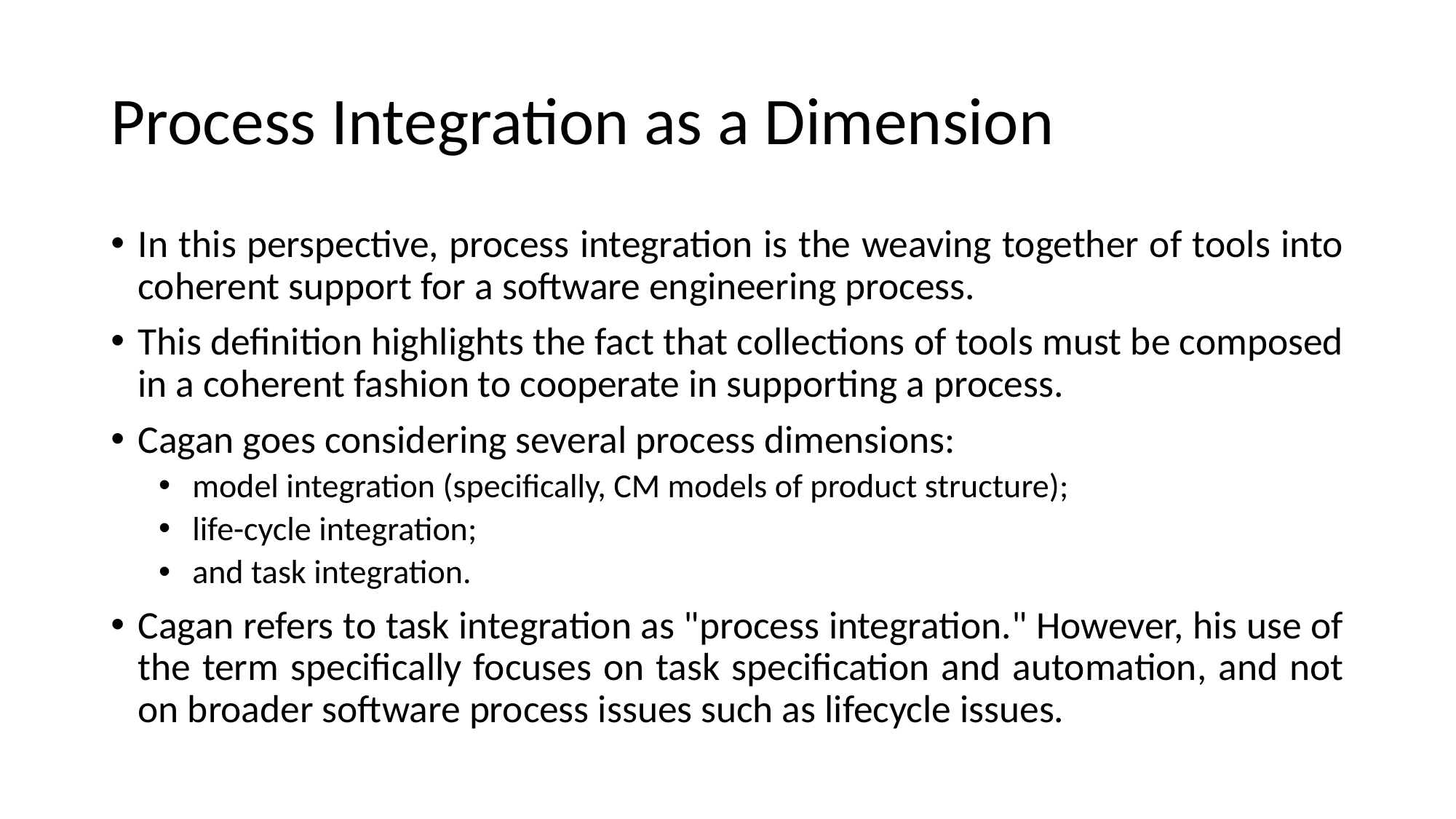

# Process Integration as a Dimension
In this perspective, process integration is the weaving together of tools into coherent support for a software engineering process.
This definition highlights the fact that collections of tools must be composed in a coherent fashion to cooperate in supporting a process.
Cagan goes considering several process dimensions:
model integration (specifically, CM models of product structure);
life-cycle integration;
and task integration.
Cagan refers to task integration as "process integration." However, his use of the term specifically focuses on task specification and automation, and not on broader software process issues such as lifecycle issues.